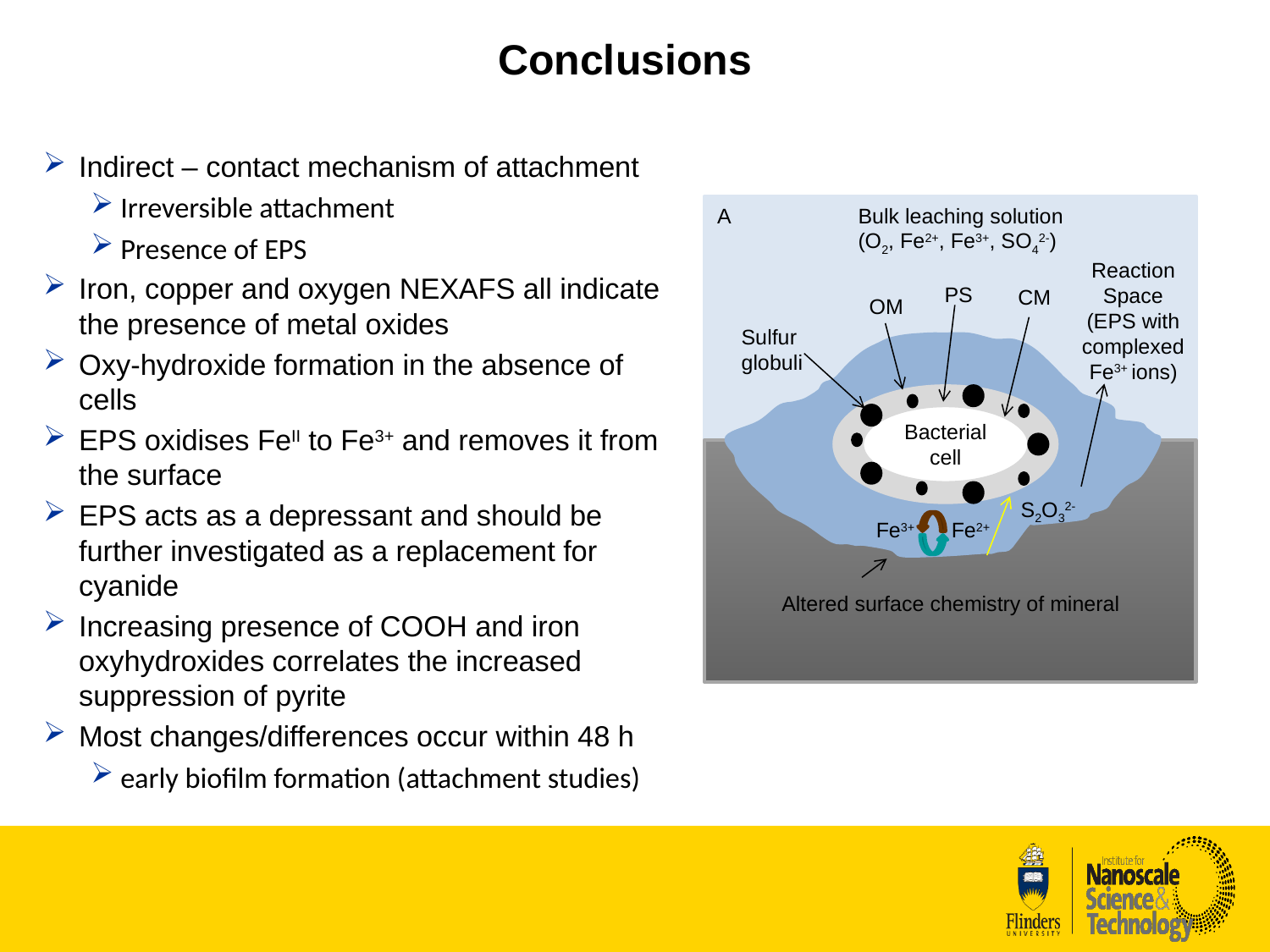

Conclusions
Indirect – contact mechanism of attachment
Irreversible attachment
Presence of EPS
Iron, copper and oxygen NEXAFS all indicate the presence of metal oxides
Oxy-hydroxide formation in the absence of cells
EPS oxidises FeII to Fe3+ and removes it from the surface
EPS acts as a depressant and should be further investigated as a replacement for cyanide
Increasing presence of COOH and iron oxyhydroxides correlates the increased suppression of pyrite
Most changes/differences occur within 48 h
early biofilm formation (attachment studies)
Bulk leaching solution
(O2, Fe2+, Fe3+, SO42-)

A
Reaction Space
(EPS with complexed Fe3+ ions)
PS
CM
OM
Sulfur globuli
Fe

Bacterial cell

S2O32-
Fe3+
Fe2+

Altered surface chemistry of mineral